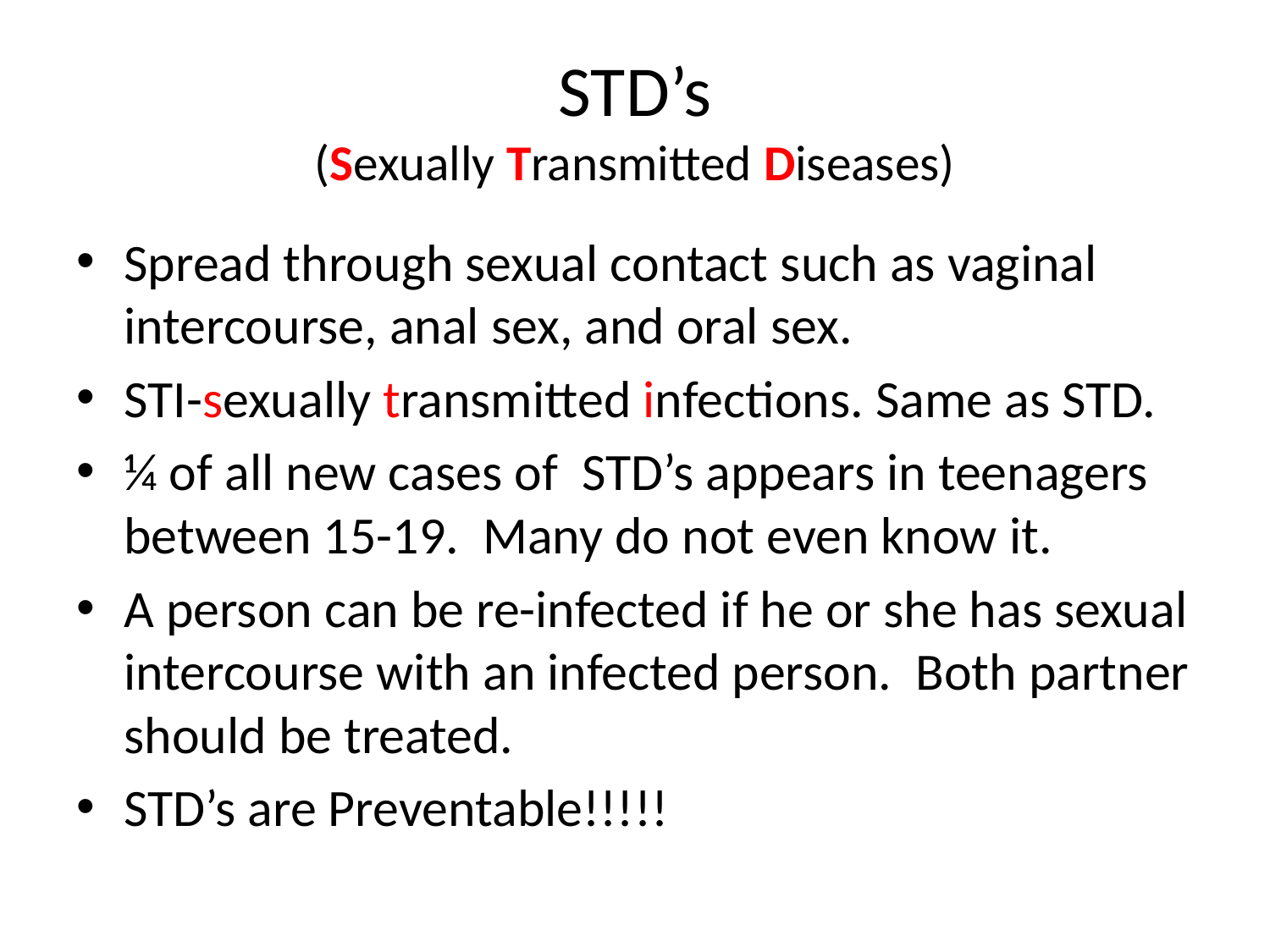

# STD’s (Sexually Transmitted Diseases)
Spread through sexual contact such as vaginal intercourse, anal sex, and oral sex.
STI-sexually transmitted infections. Same as STD.
¼ of all new cases of  STD’s appears in teenagers between 15-19.  Many do not even know it.
A person can be re-infected if he or she has sexual intercourse with an infected person.  Both partner should be treated.
STD’s are Preventable!!!!!